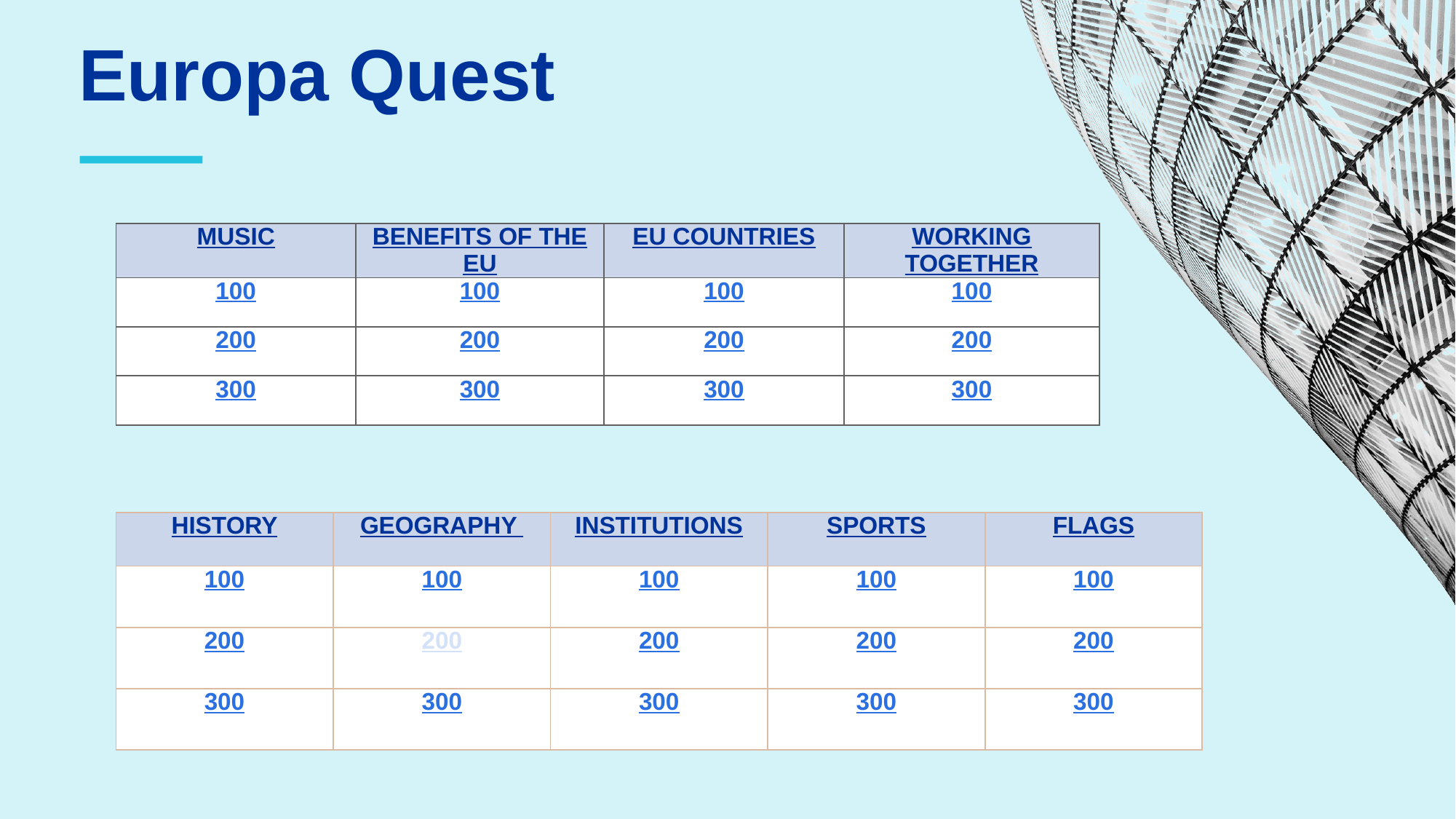

Europa Quest
⸺
| MUSIC | BENEFITS OF THE EU | EU COUNTRIES | WORKING TOGETHER |
| --- | --- | --- | --- |
| 100 | 100 | 100 | 100 |
| 200 | 200 | 200 | 200 |
| 300 | 300 | 300 | 300 |
| HISTORY | GEOGRAPHY | INSTITUTIONS | SPORTS | FLAGS |
| --- | --- | --- | --- | --- |
| 100 | 100 | 100 | 100 | 100 |
| 200 | 200 | 200 | 200 | 200 |
| 300 | 300 | 300 | 300 | 300 |